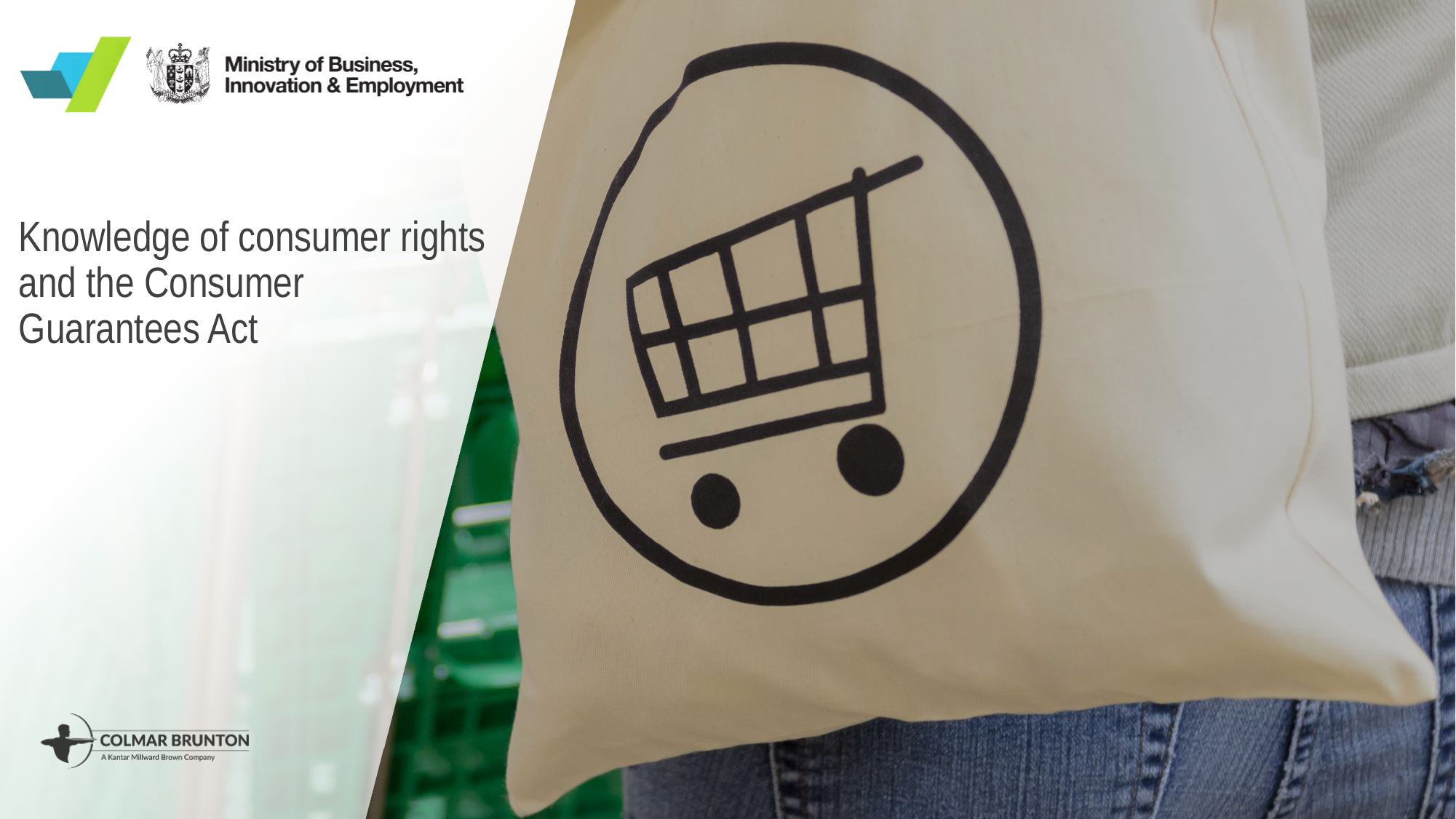

# Knowledge of consumer rights and the Consumer Guarantees Act